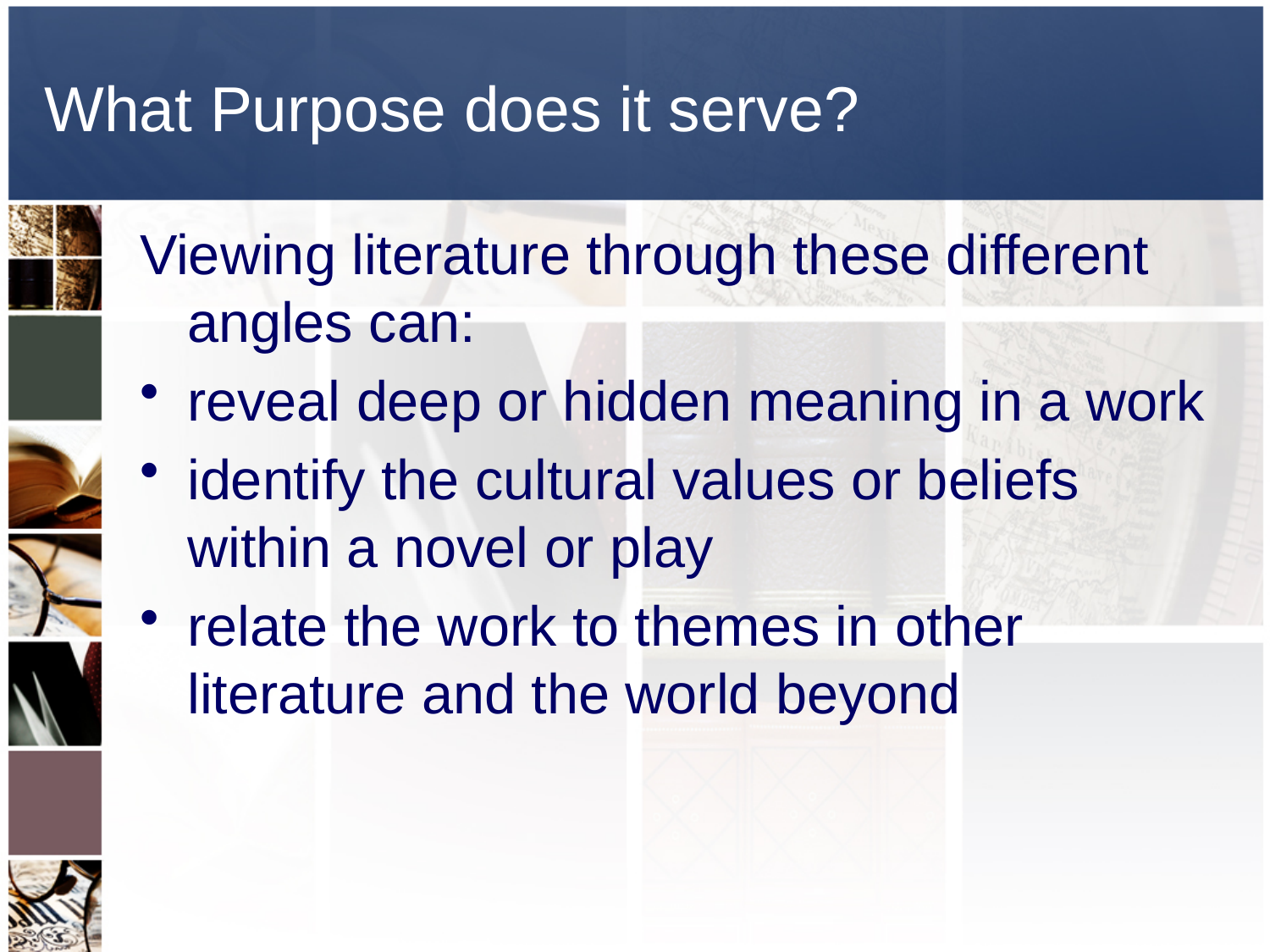

# What Purpose does it serve?
Viewing literature through these different angles can:
reveal deep or hidden meaning in a work
identify the cultural values or beliefs within a novel or play
relate the work to themes in other literature and the world beyond